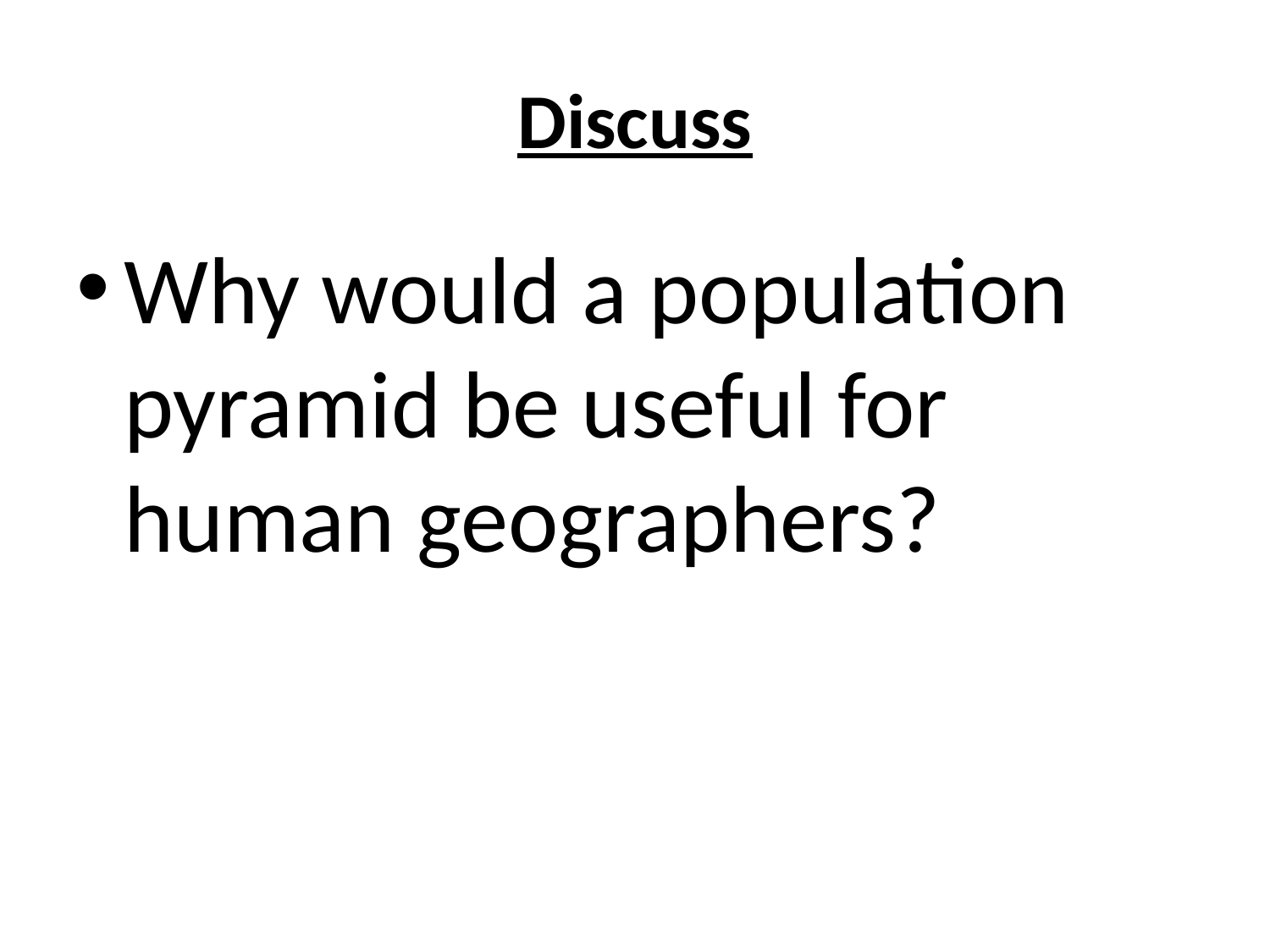

# Discuss
Why would a population pyramid be useful for human geographers?